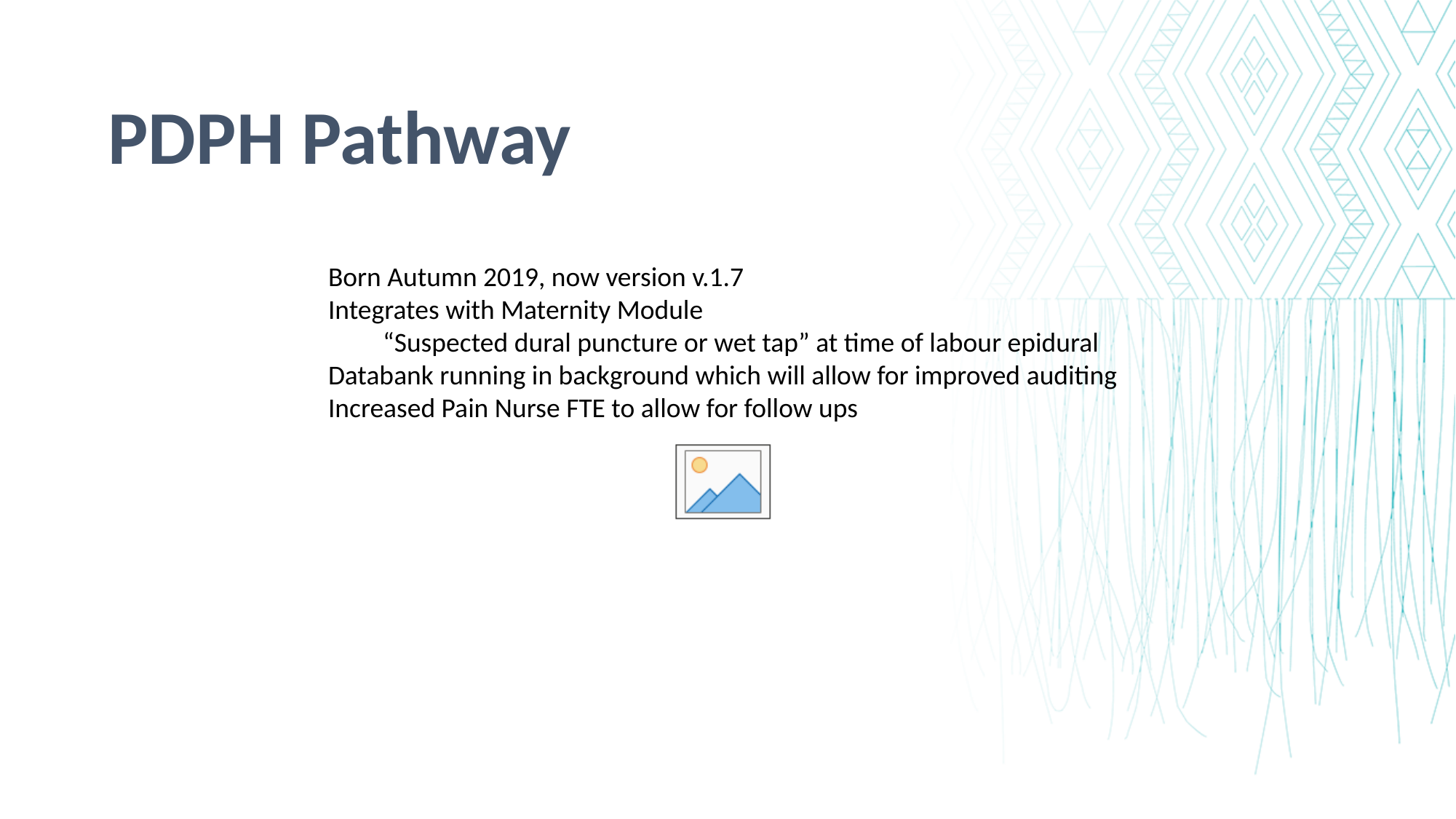

PDPH Pathway
Born Autumn 2019, now version v.1.7
Integrates with Maternity Module
“Suspected dural puncture or wet tap” at time of labour epidural
Databank running in background which will allow for improved auditing
Increased Pain Nurse FTE to allow for follow ups